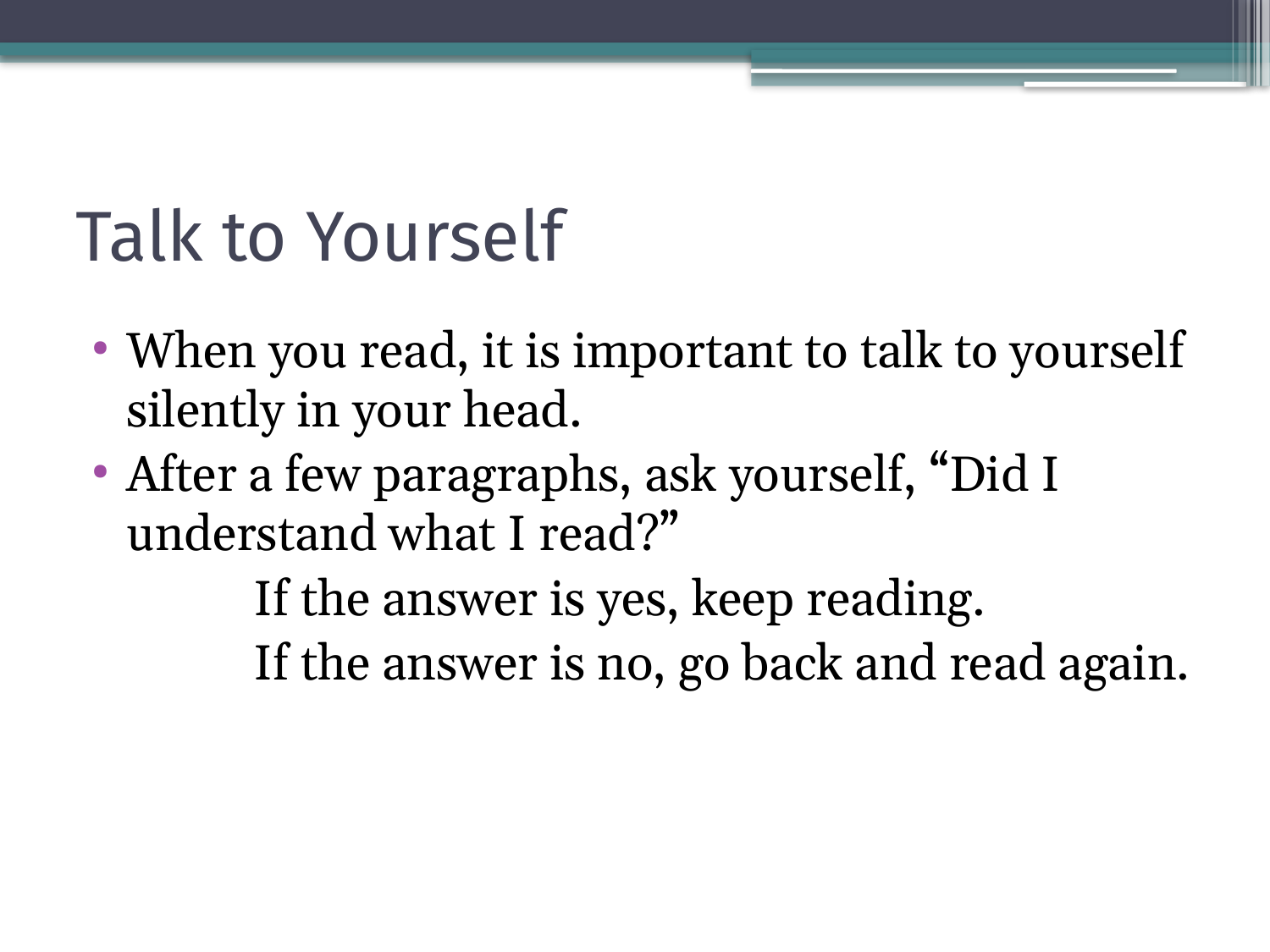

# Talk to Yourself
When you read, it is important to talk to yourself silently in your head.
After a few paragraphs, ask yourself, “Did I understand what I read?”
		If the answer is yes, keep reading.
		If the answer is no, go back and read again.